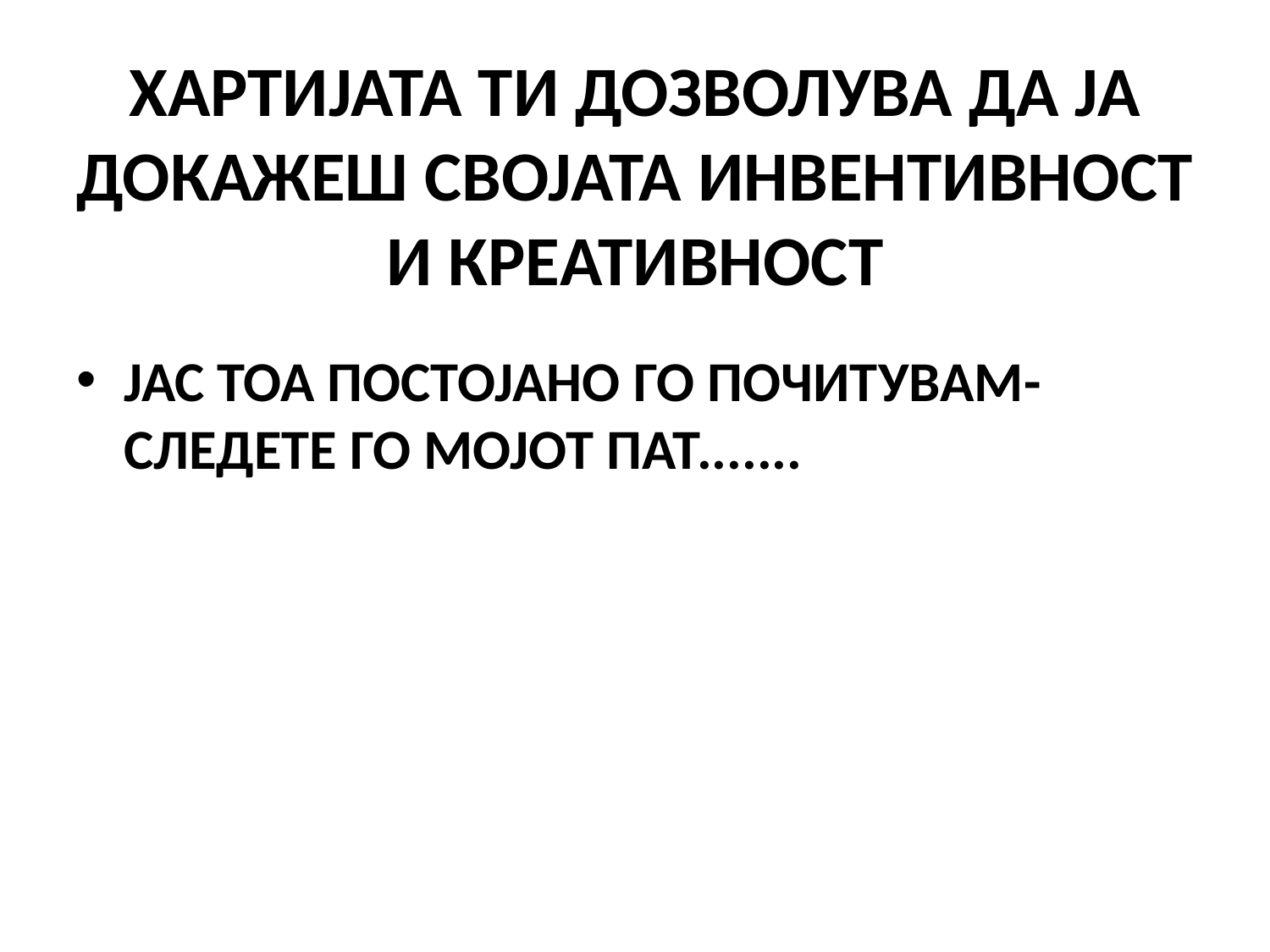

# ХАРТИЈАТА ТИ ДОЗВОЛУВА ДА ЈА ДОКАЖЕШ СВОЈАТА ИНВЕНТИВНОСТ И КРЕАТИВНОСТ
ЈАС ТОА ПОСТОЈАНО ГО ПОЧИТУВАМ-СЛЕДЕТЕ ГО МОЈОТ ПАТ.......